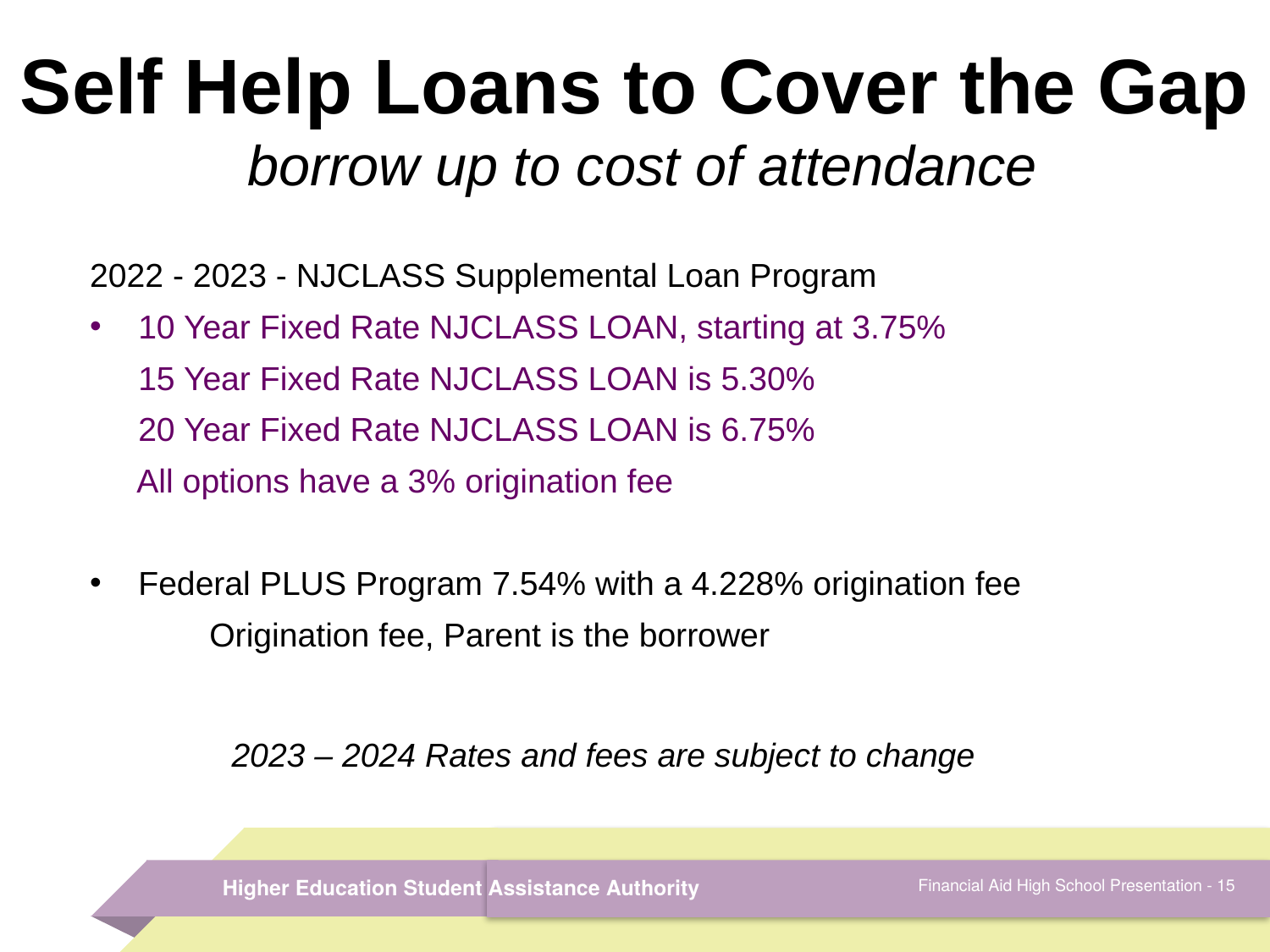

# Self Help Loans to Cover the Gap borrow up to cost of attendance
2022 - 2023 - NJCLASS Supplemental Loan Program
10 Year Fixed Rate NJCLASS LOAN, starting at 3.75%
	15 Year Fixed Rate NJCLASS LOAN is 5.30%
	20 Year Fixed Rate NJCLASS LOAN is 6.75%
     All options have a 3% origination fee

Federal PLUS Program 7.54% with a 4.228% origination fee
	Origination fee, Parent is the borrower

2023 – 2024 Rates and fees are subject to change

Financial Aid High School Presentation - 15
Higher Education Student Assistance Authority